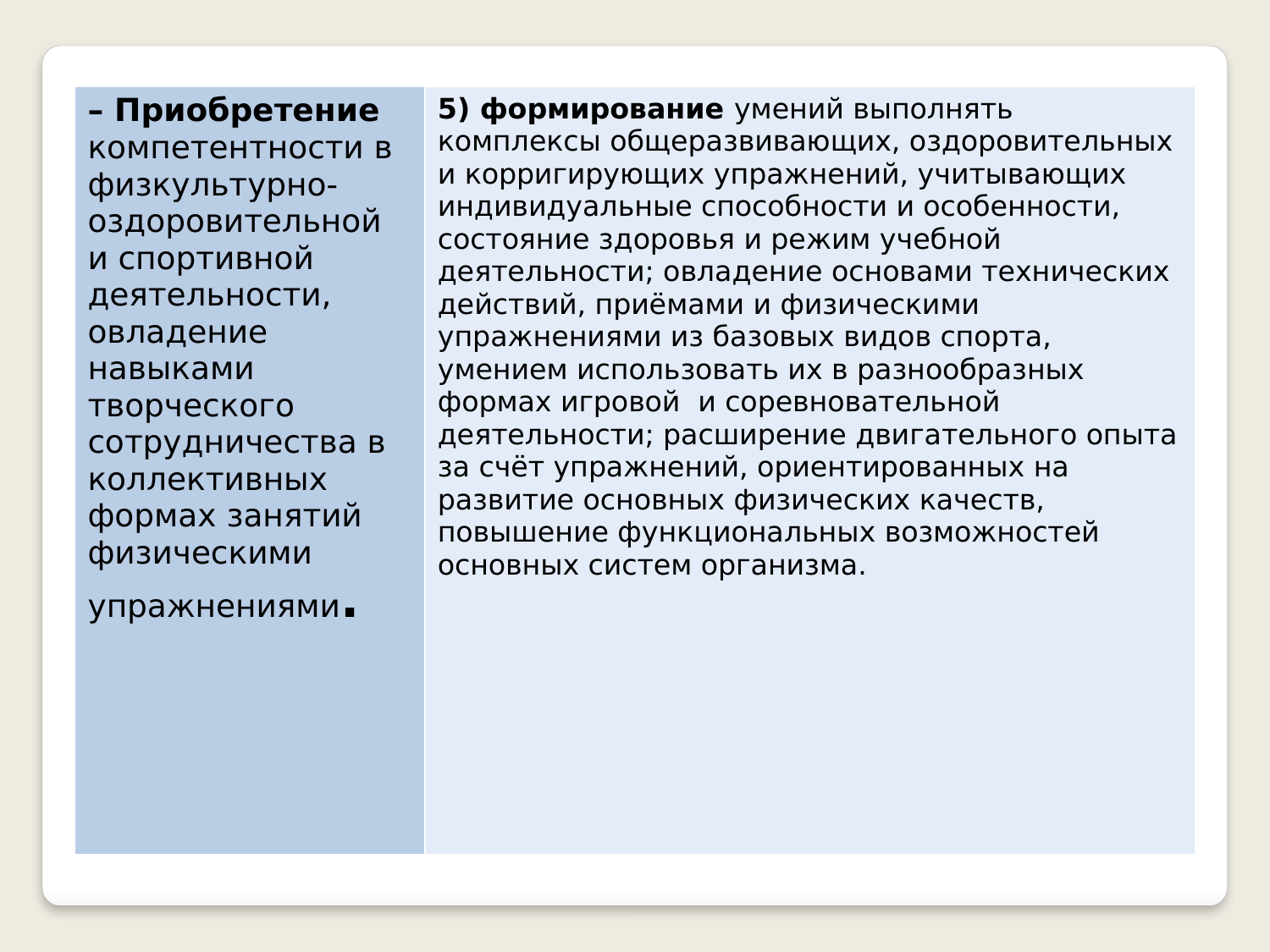

| – Приобретение компетентности в физкультурно-оздоровительной и спортивной деятельности, овладение навыками творческого сотрудничества в коллективных формах занятий физическими упражнениями. | 5) формирование умений выполнять комплексы общеразвивающих, оздоровительных и корригирующих упражнений, учитывающих индивидуальные способности и особенности, состояние здоровья и режим учебной деятельности; овладение основами технических действий, приёмами и физическими упражнениями из базовых видов спорта, умением использовать их в разнообразных формах игровой  и соревновательной деятельности; расширение двигательного опыта за счёт упражнений, ориентированных на развитие основных физических качеств, повышение функциональных возможностей основных систем организма. |
| --- | --- |
|  |
| --- |